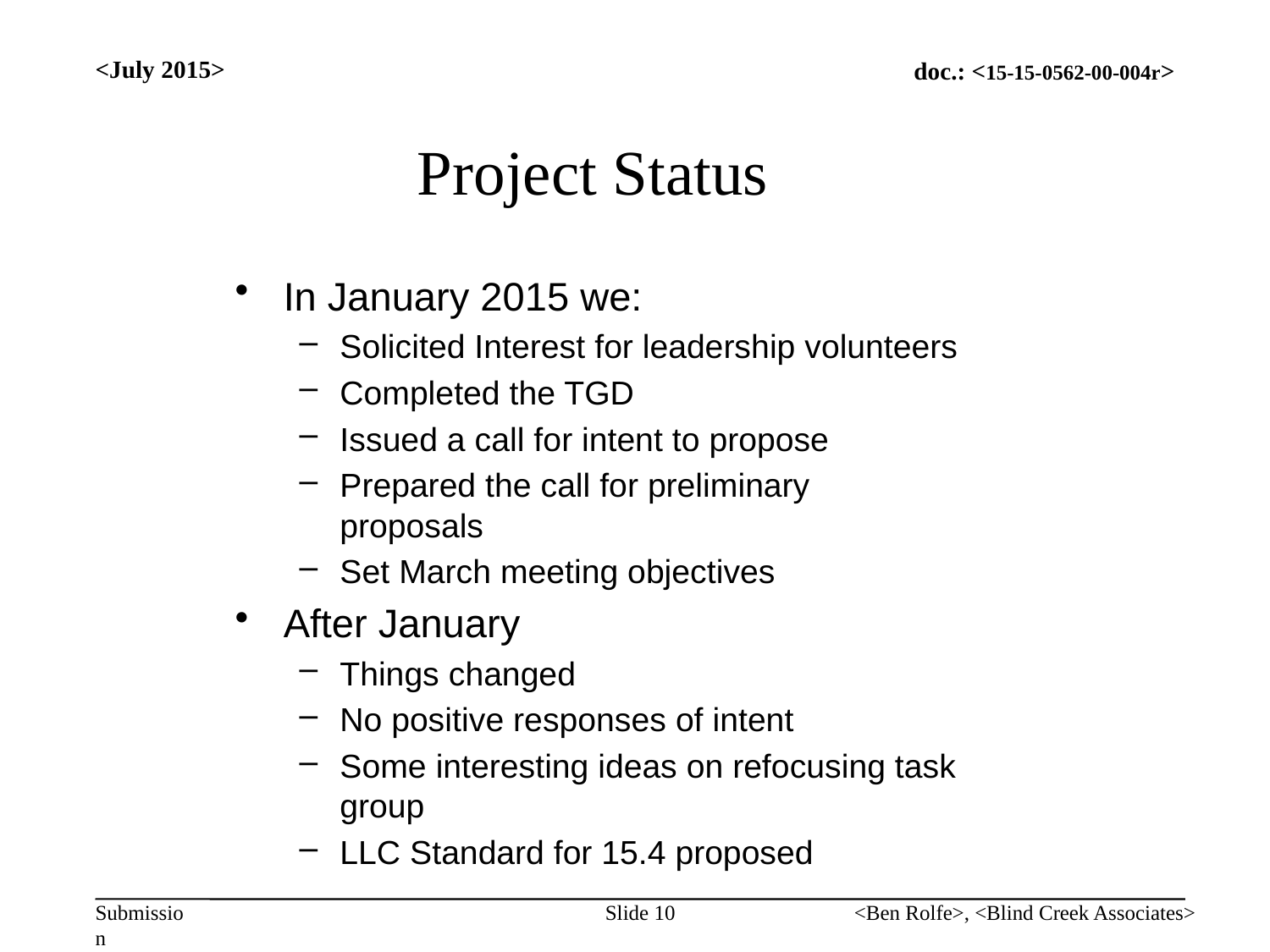

<July 2015>
# Project Status
In January 2015 we:
Solicited Interest for leadership volunteers
Completed the TGD
Issued a call for intent to propose
Prepared the call for preliminary proposals
Set March meeting objectives
After January
Things changed
No positive responses of intent
Some interesting ideas on refocusing task group
LLC Standard for 15.4 proposed

Slide 10
<Ben Rolfe>, <Blind Creek Associates>